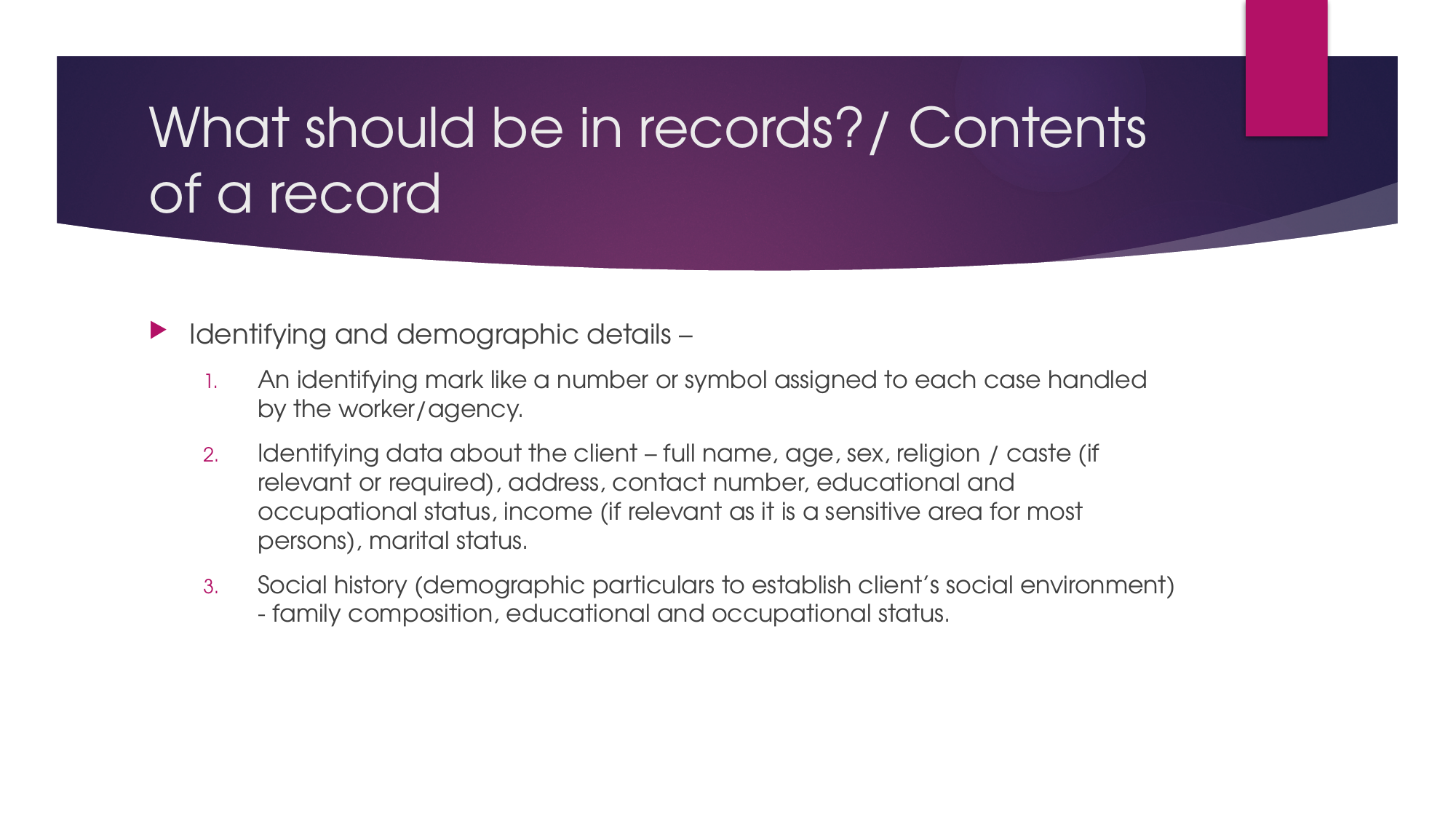

# What should be in records?/ Contents of a record
Identifying and demographic details –
An identifying mark like a number or symbol assigned to each case handled by the worker/agency.
Identifying data about the client – full name, age, sex, religion / caste (if relevant or required), address, contact number, educational and occupational status, income (if relevant as it is a sensitive area for most persons), marital status.
Social history (demographic particulars to establish client’s social environment) - family composition, educational and occupational status.